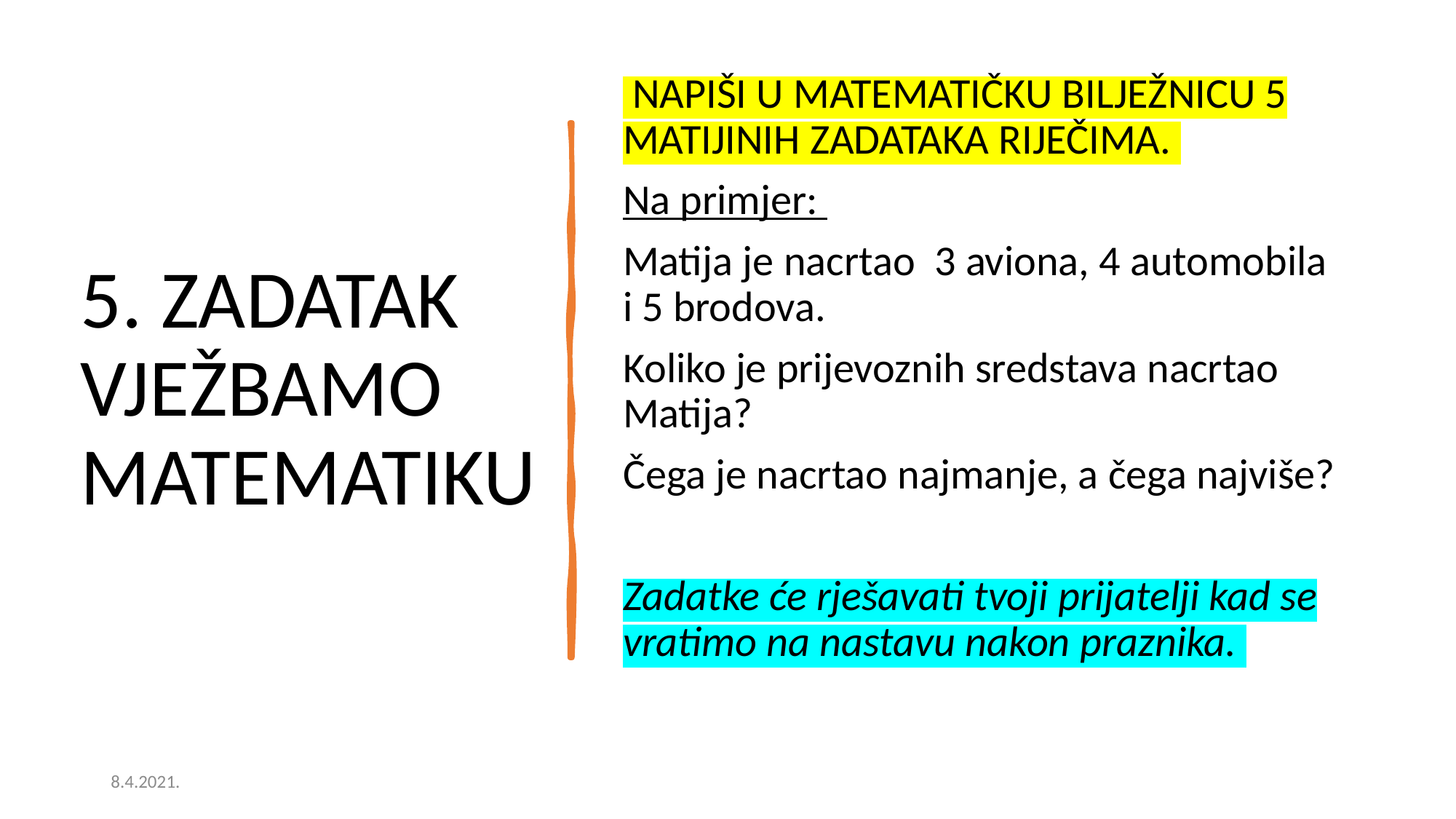

# 5. ZADATAK VJEŽBAMO MATEMATIKU
 NAPIŠI U MATEMATIČKU BILJEŽNICU 5 MATIJINIH ZADATAKA RIJEČIMA.
Na primjer:
Matija je nacrtao  3 aviona, 4 automobila i 5 brodova.
Koliko je prijevoznih sredstava nacrtao Matija?
Čega je nacrtao najmanje, a čega najviše?

Zadatke će rješavati tvoji prijatelji kad se vratimo na nastavu nakon praznika.

8.4.2021.